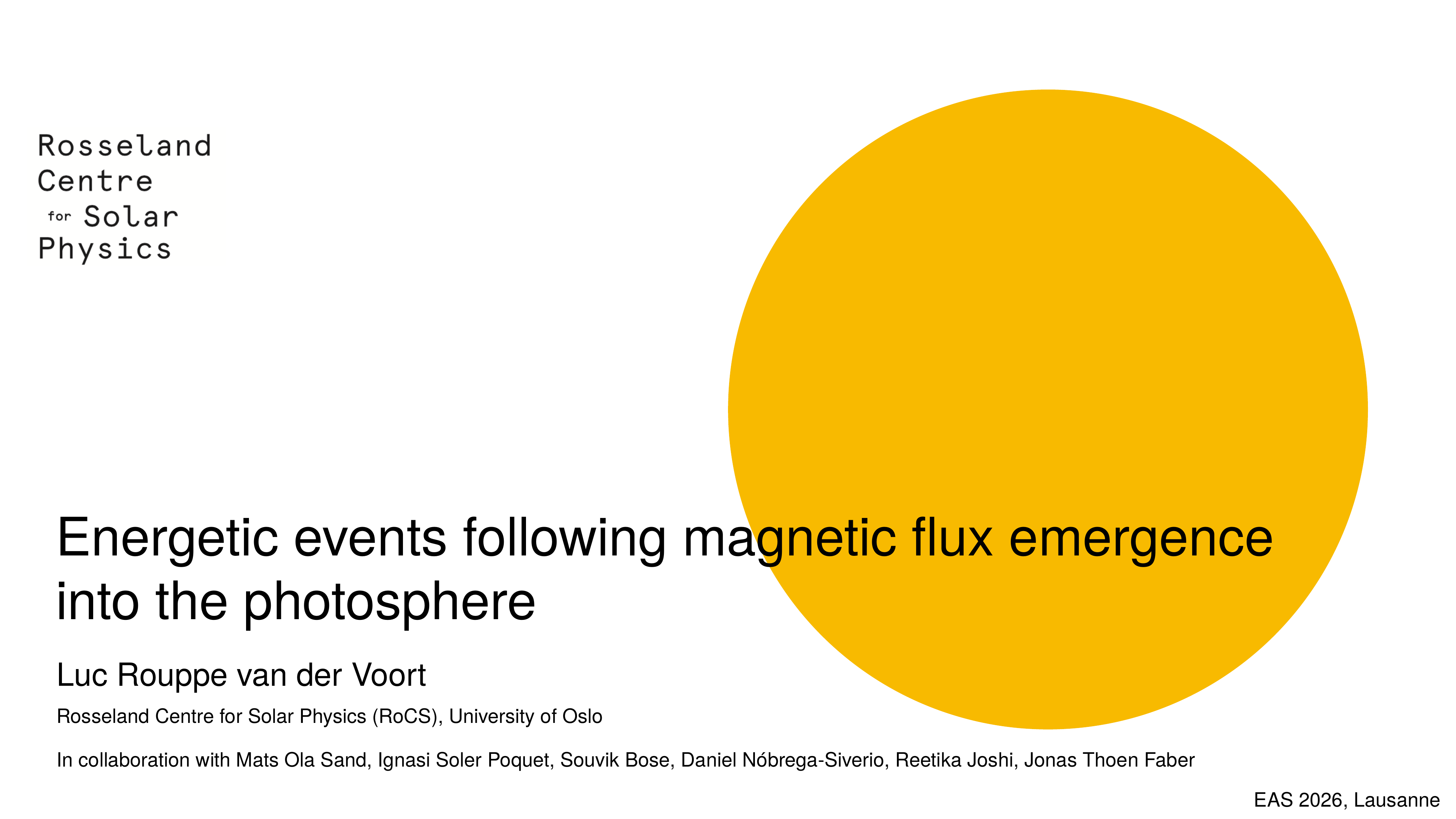

Energetic events following magnetic flux emergence into the photosphere
Luc Rouppe van der Voort
Rosseland Centre for Solar Physics (RoCS), University of Oslo
In collaboration with Mats Ola Sand, Ignasi Soler Poquet, Souvik Bose, Daniel Nóbrega-Siverio, Reetika Joshi, Jonas Thoen Faber
EAS 2026, Lausanne